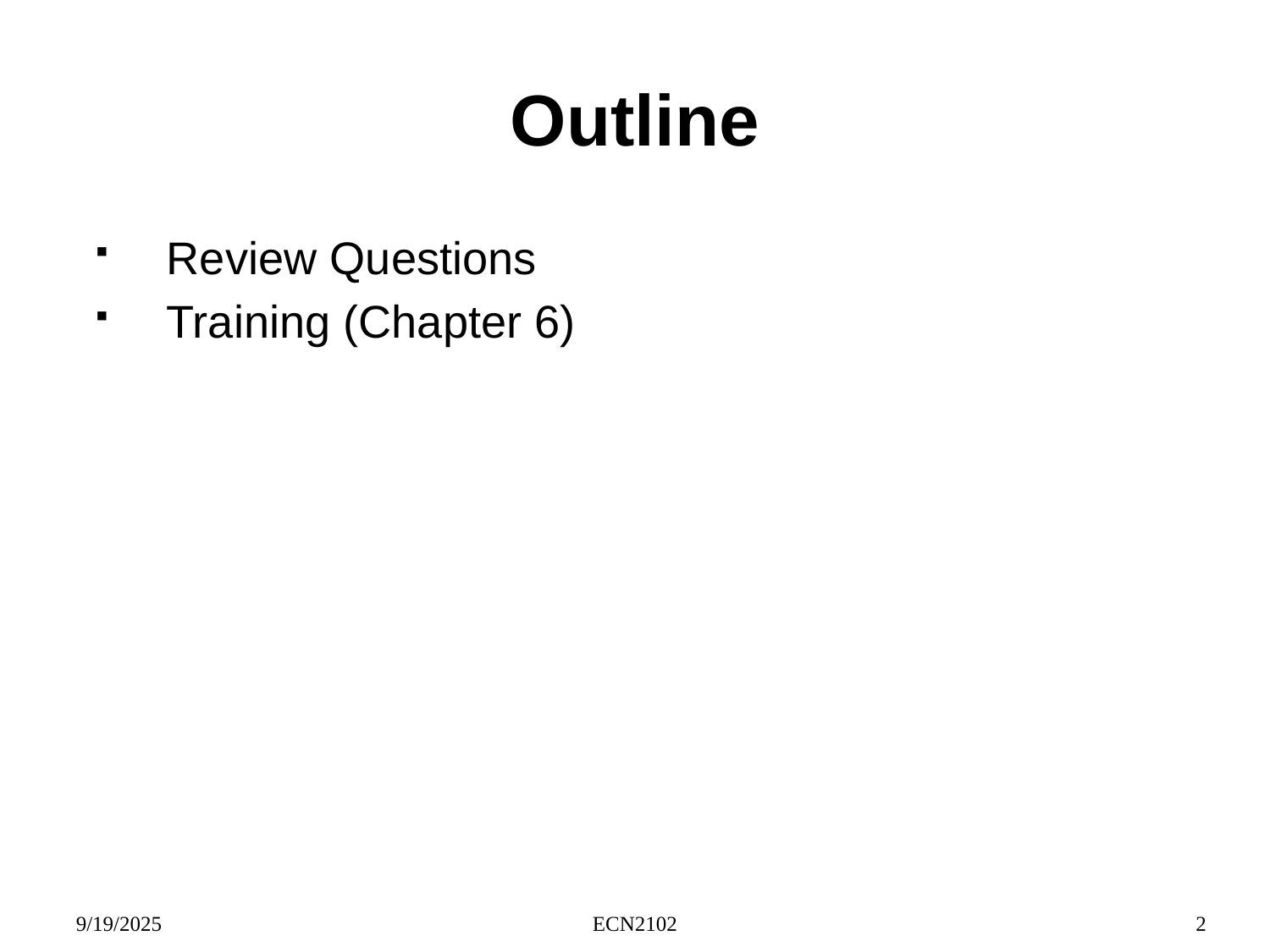

# Outline
Review Questions
Training (Chapter 6)
9/19/2025
ECN2102
2